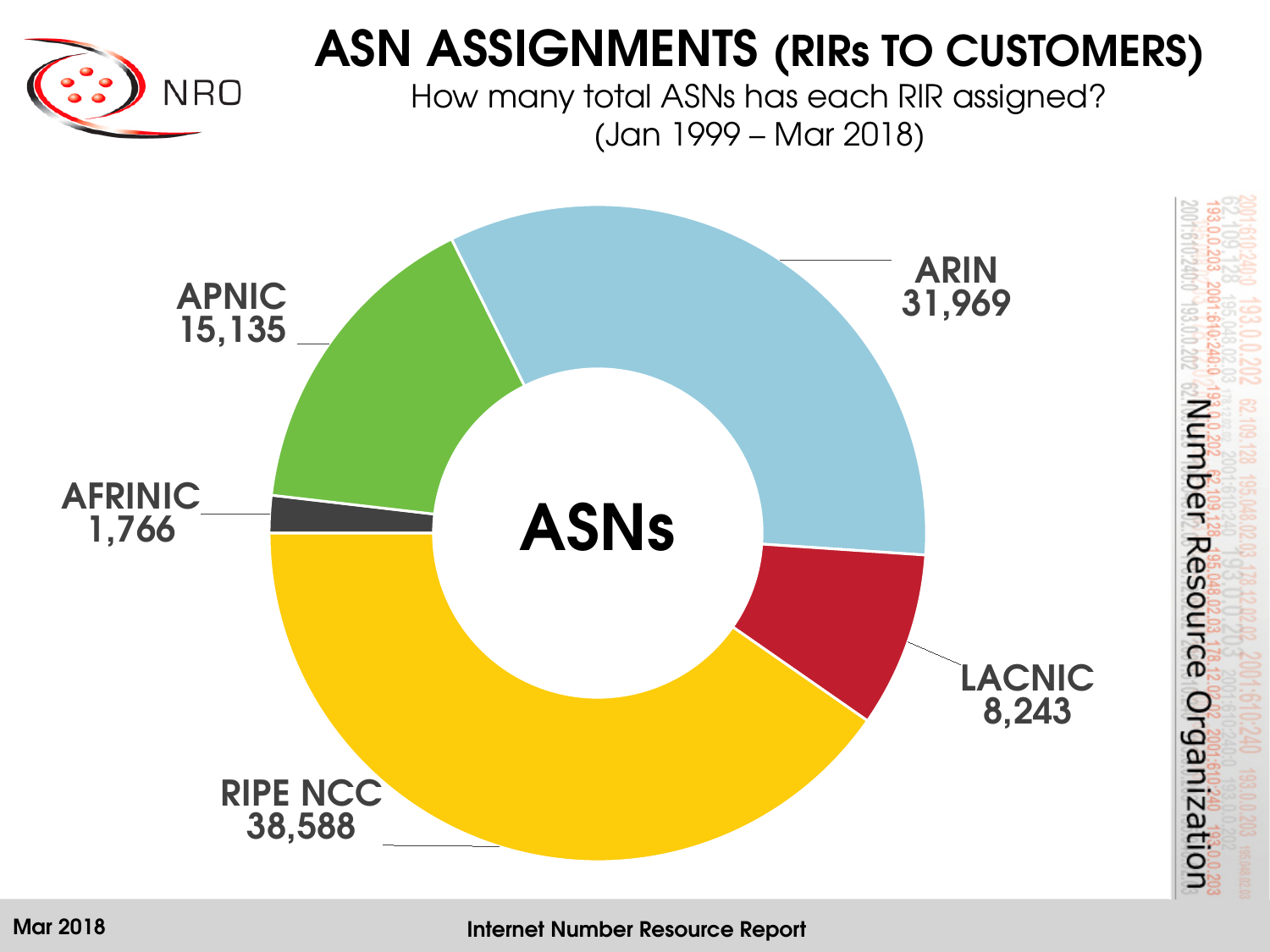

# ASN ASSIGNMENTS (RIRs TO CUSTOMERS) How many total ASNs has each RIR assigned? (Jan 1999 – Mar 2018)

### Chart

| Category | Total |
|---|---|
| AFRINIC | 1766.0 |
| APNIC | 15135.0 |
| ARIN | 31969.0 |
| LACNIC | 8243.0 |
| RIPE NCC | 38588.0 |
Mar 2018
Internet Number Resource Report